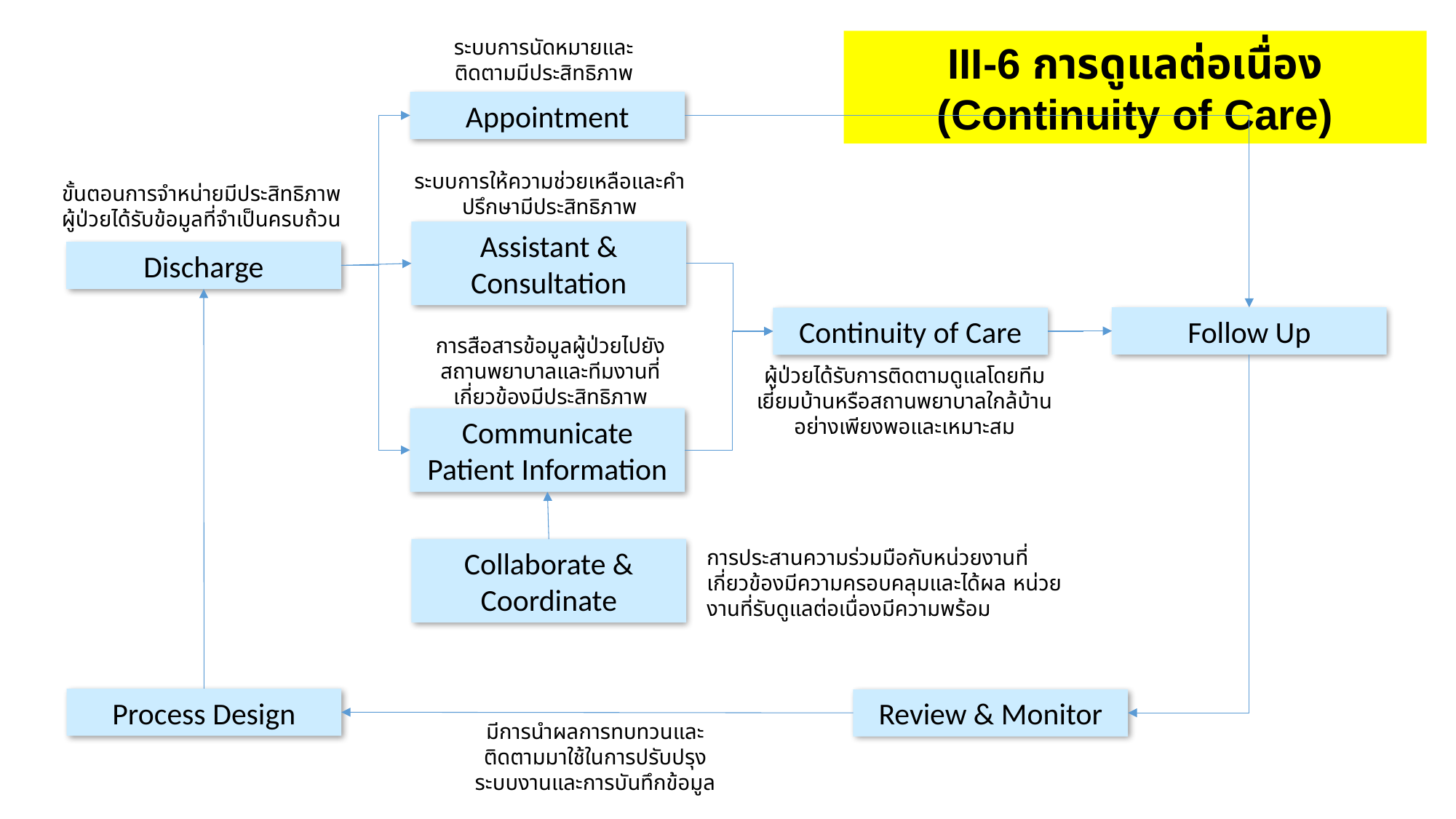

ระบบการนัดหมายและติดตามมีประสิทธิภาพ
III-6 การดูแลต่อเนื่อง (Continuity of Care)
Appointment
ระบบการให้ความช่วยเหลือและคำปรึกษามีประสิทธิภาพ
ขั้นตอนการจำหน่ายมีประสิทธิภาพ
ผู้ป่วยได้รับข้อมูลที่จำเป็นครบถ้วน
Assistant & Consultation
Discharge
Follow Up
Continuity of Care
การสือสารข้อมูลผู้ป่วยไปยังสถานพยาบาลและทีมงานที่เกี่ยวข้องมีประสิทธิภาพ
ผู้ป่วยได้รับการติดตามดูแลโดยทีมเยี่ยมบ้านหรือสถานพยาบาลใกล้บ้านอย่างเพียงพอและเหมาะสม
Communicate Patient Information
Collaborate & Coordinate
การประสานความร่วมมือกับหน่วยงานที่เกี่ยวข้องมีความครอบคลุมและได้ผล หน่วยงานที่รับดูแลต่อเนื่องมีความพร้อม
Process Design
Review & Monitor
มีการนำผลการทบทวนและติดตามมาใช้ในการปรับปรุงระบบงานและการบันทึกข้อมูล